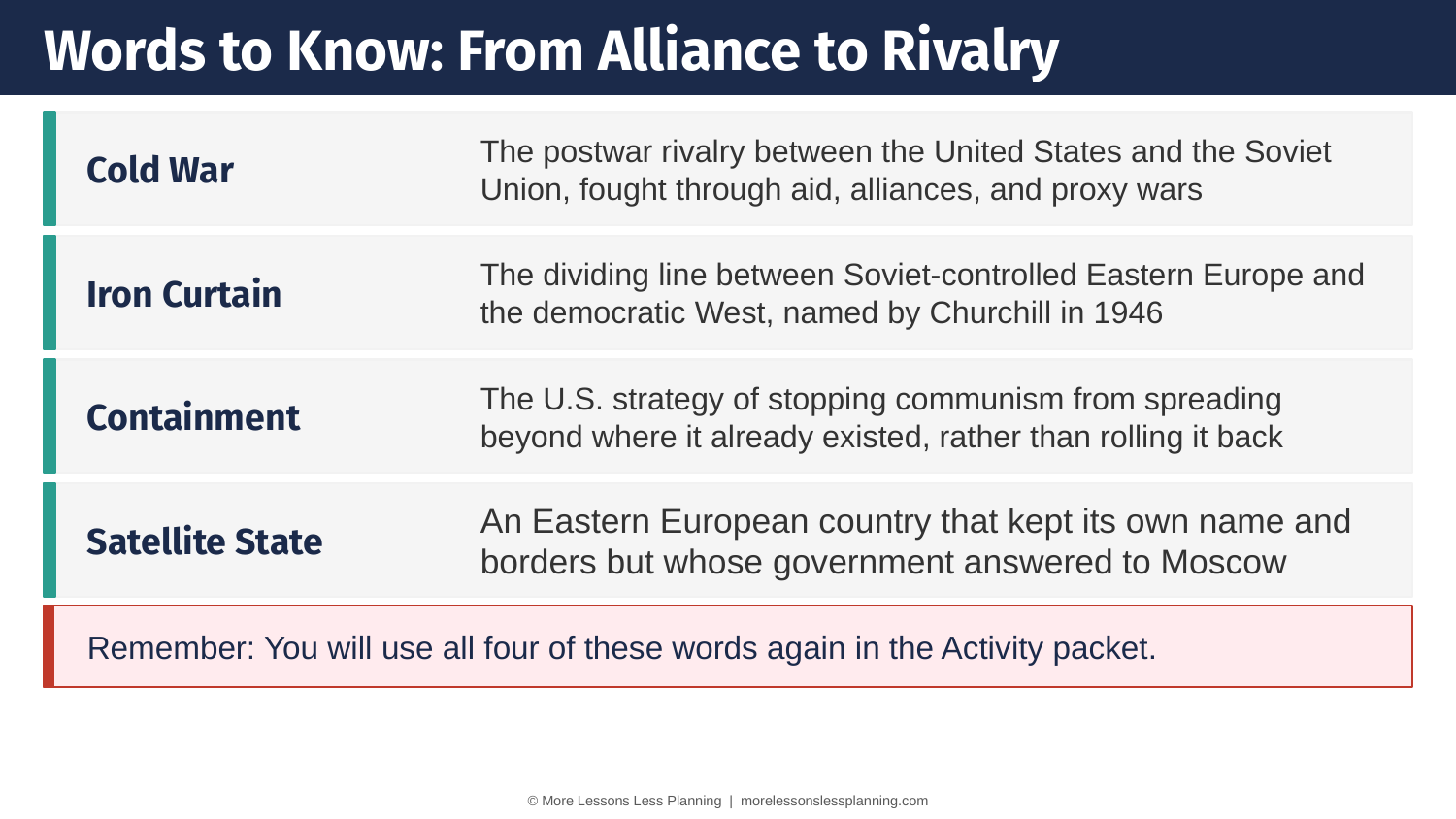

Words to Know: From Alliance to Rivalry

Cold War
The postwar rivalry between the United States and the Soviet Union, fought through aid, alliances, and proxy wars

Iron Curtain
The dividing line between Soviet-controlled Eastern Europe and the democratic West, named by Churchill in 1946

Containment
The U.S. strategy of stopping communism from spreading beyond where it already existed, rather than rolling it back

Satellite State
An Eastern European country that kept its own name and borders but whose government answered to Moscow

Remember: You will use all four of these words again in the Activity packet.
© More Lessons Less Planning  |  morelessonslessplanning.com